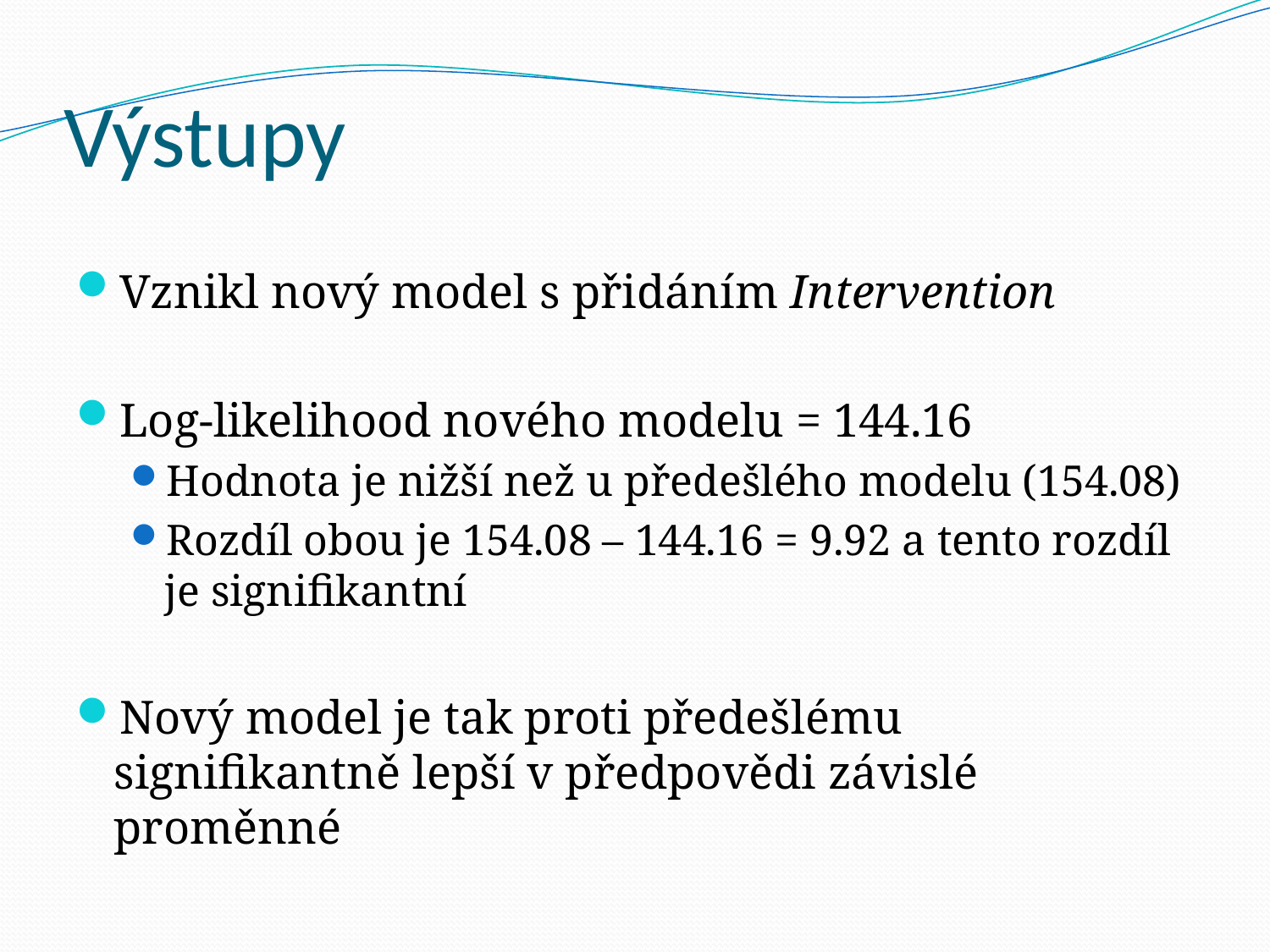

# Výstupy
Vznikl nový model s přidáním Intervention

Log-likelihood nového modelu = 144.16
Hodnota je nižší než u předešlého modelu (154.08)
Rozdíl obou je 154.08 – 144.16 = 9.92 a tento rozdíl je signifikantní

Nový model je tak proti předešlému signifikantně lepší v předpovědi závislé proměnné